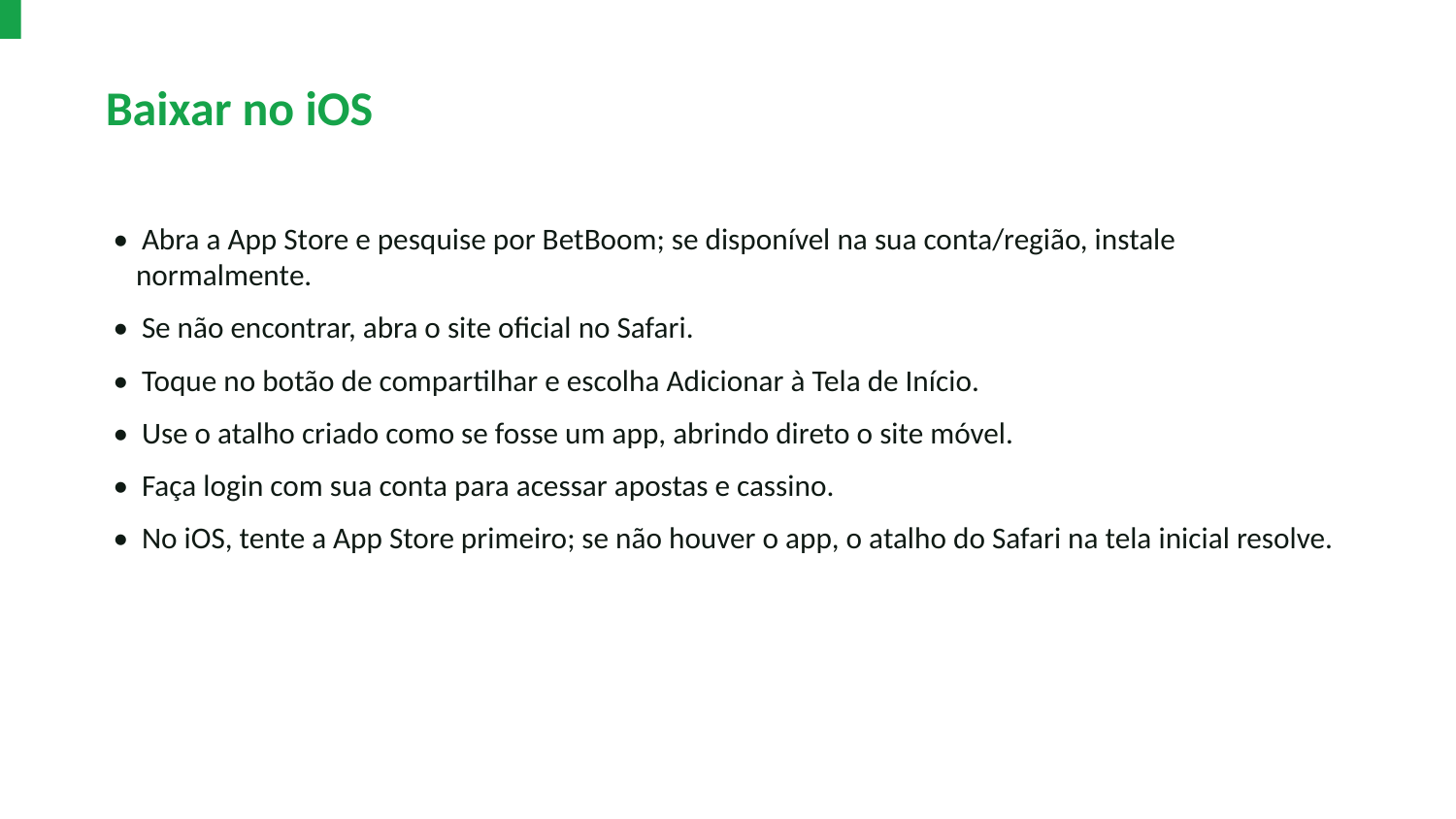

Baixar no iOS
•  Abra a App Store e pesquise por BetBoom; se disponível na sua conta/região, instale normalmente.
•  Se não encontrar, abra o site oficial no Safari.
•  Toque no botão de compartilhar e escolha Adicionar à Tela de Início.
•  Use o atalho criado como se fosse um app, abrindo direto o site móvel.
•  Faça login com sua conta para acessar apostas e cassino.
•  No iOS, tente a App Store primeiro; se não houver o app, o atalho do Safari na tela inicial resolve.